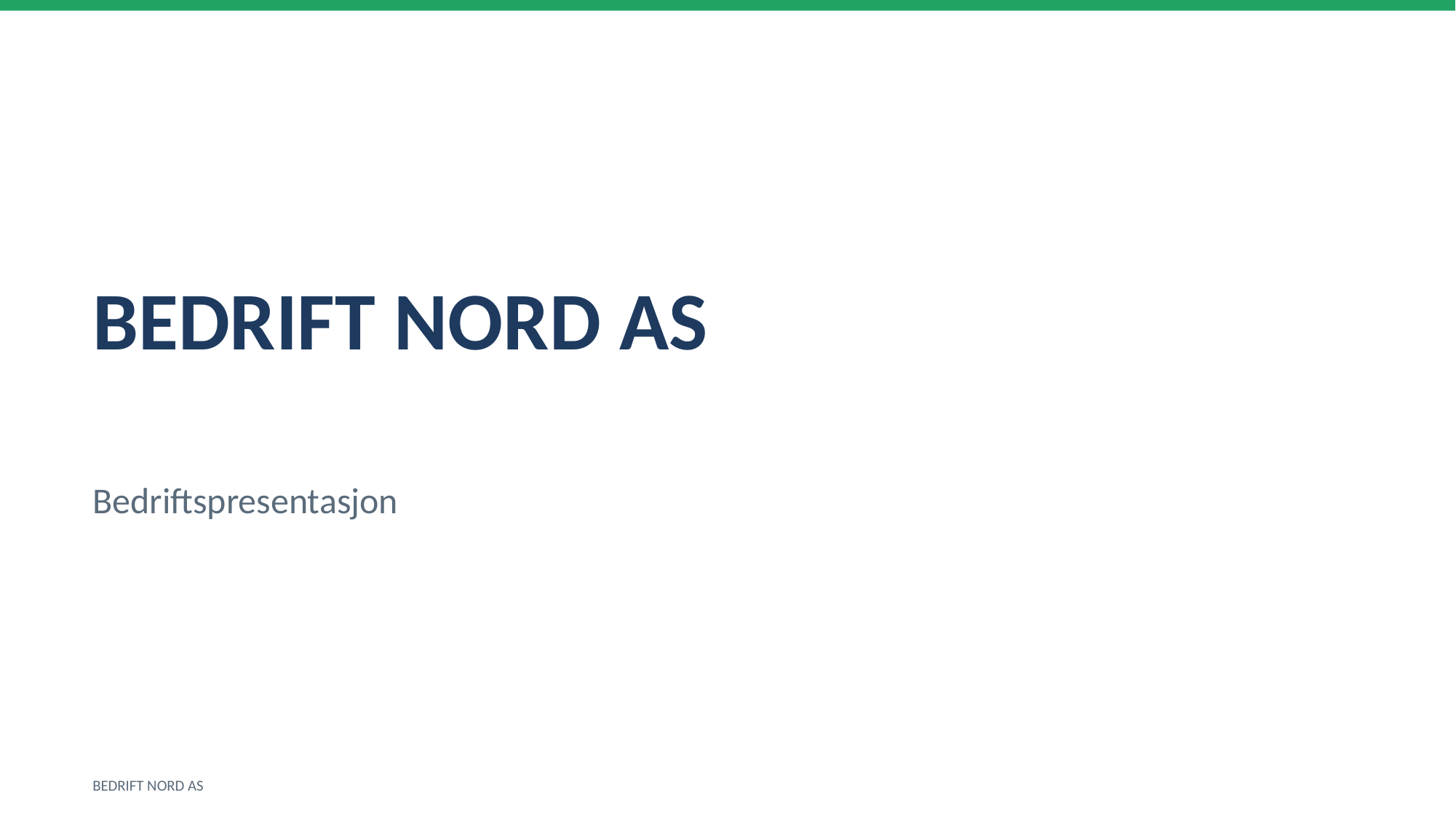

BEDRIFT NORD AS
Bedriftspresentasjon
BEDRIFT NORD AS